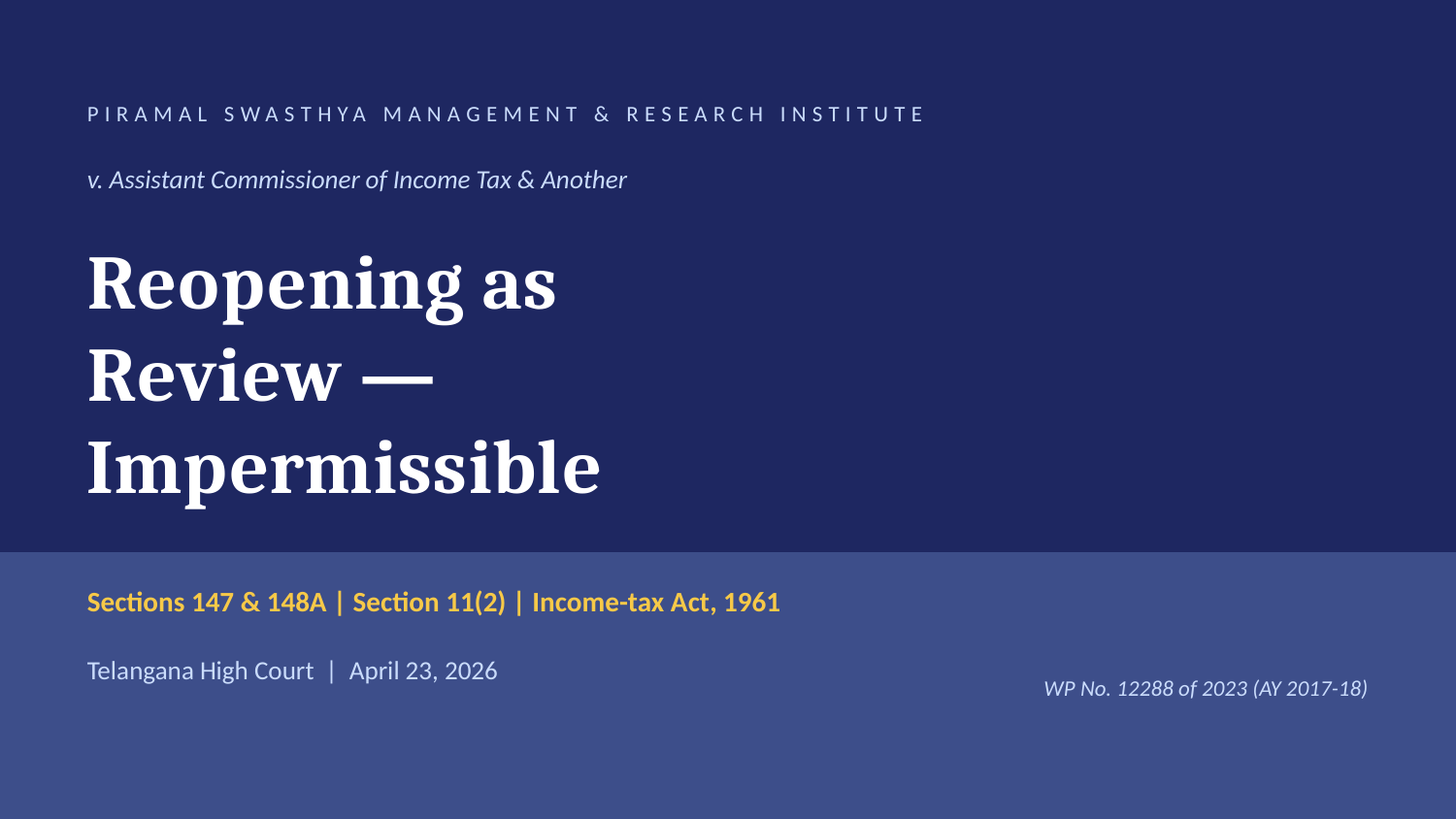

PIRAMAL SWASTHYA MANAGEMENT & RESEARCH INSTITUTE
v. Assistant Commissioner of Income Tax & Another
Reopening as
Review —
Impermissible

Sections 147 & 148A | Section 11(2) | Income-tax Act, 1961
Telangana High Court  |  April 23, 2026
WP No. 12288 of 2023 (AY 2017-18)